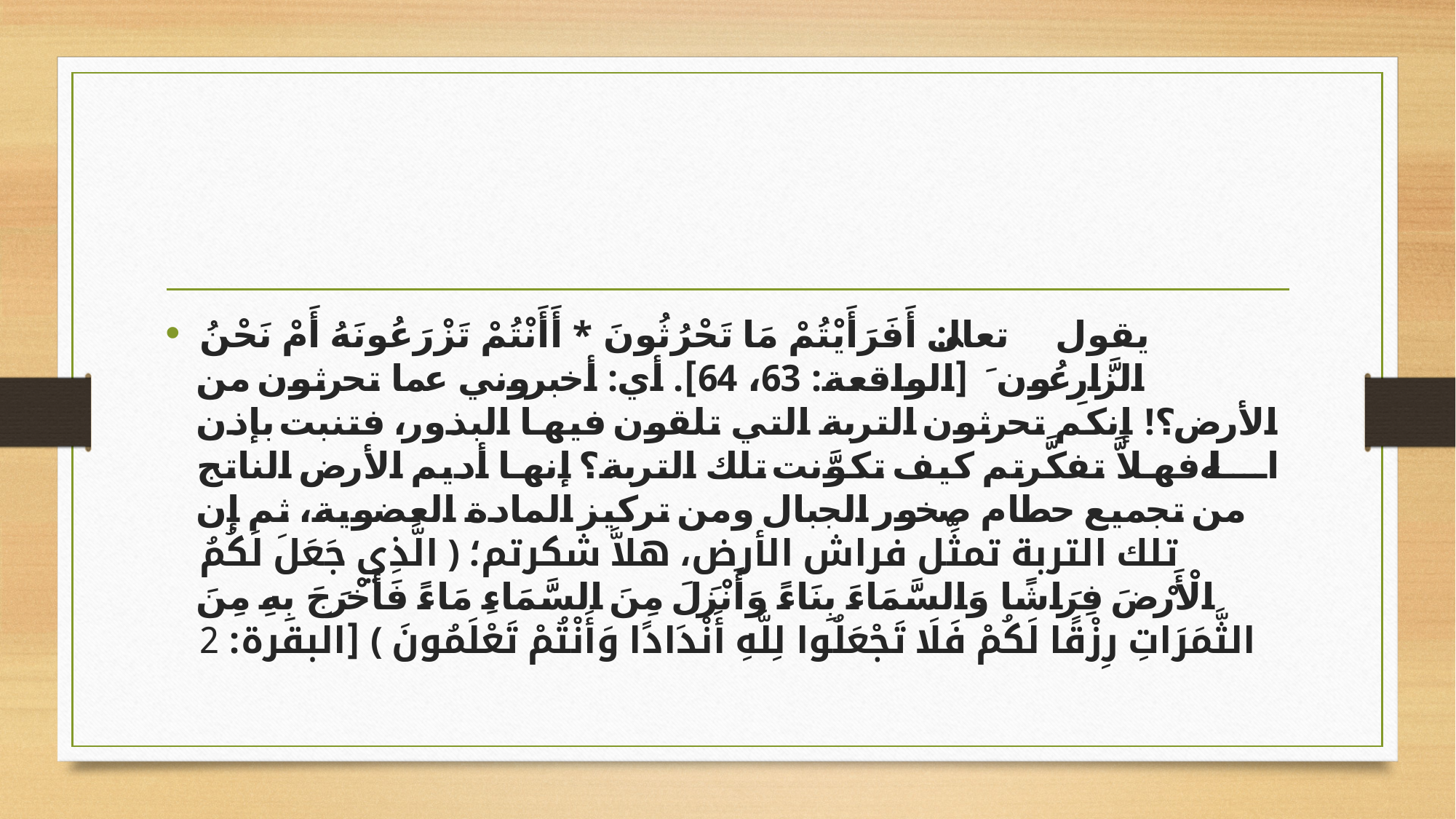

#
يقول تعالى: ﴿ أَفَرَأَيْتُمْ مَا تَحْرُثُونَ * أَأَنْتُمْ تَزْرَعُونَهُ أَمْ نَحْنُ الزَّارِعُونَ ﴾ [الواقعة: 63، 64]. أي: أخبروني عما تحرثون من الأرض؟! إنكم تحرثون التربة التي تلقون فيها البذور، فتنبت بإذن الله، فهلاَّ تفكَّرتم كيف تكوَّنت تلك التربة؟ إنها أديم الأرض الناتج من تجميع حطام صخور الجبال ومن تركيز المادة العضوية، ثم إن تلك التربة تمثِّل فراش الأرض، هلاَّ شكرتم؛ ﴿ الَّذِي جَعَلَ لَكُمُ الْأَرْضَ فِرَاشًا وَالسَّمَاءَ بِنَاءً وَأَنْزَلَ مِنَ السَّمَاءِ مَاءً فَأَخْرَجَ بِهِ مِنَ الثَّمَرَاتِ رِزْقًا لَكُمْ فَلَا تَجْعَلُوا لِلَّهِ أَنْدَادًا وَأَنْتُمْ تَعْلَمُونَ ﴾ [البقرة: 2